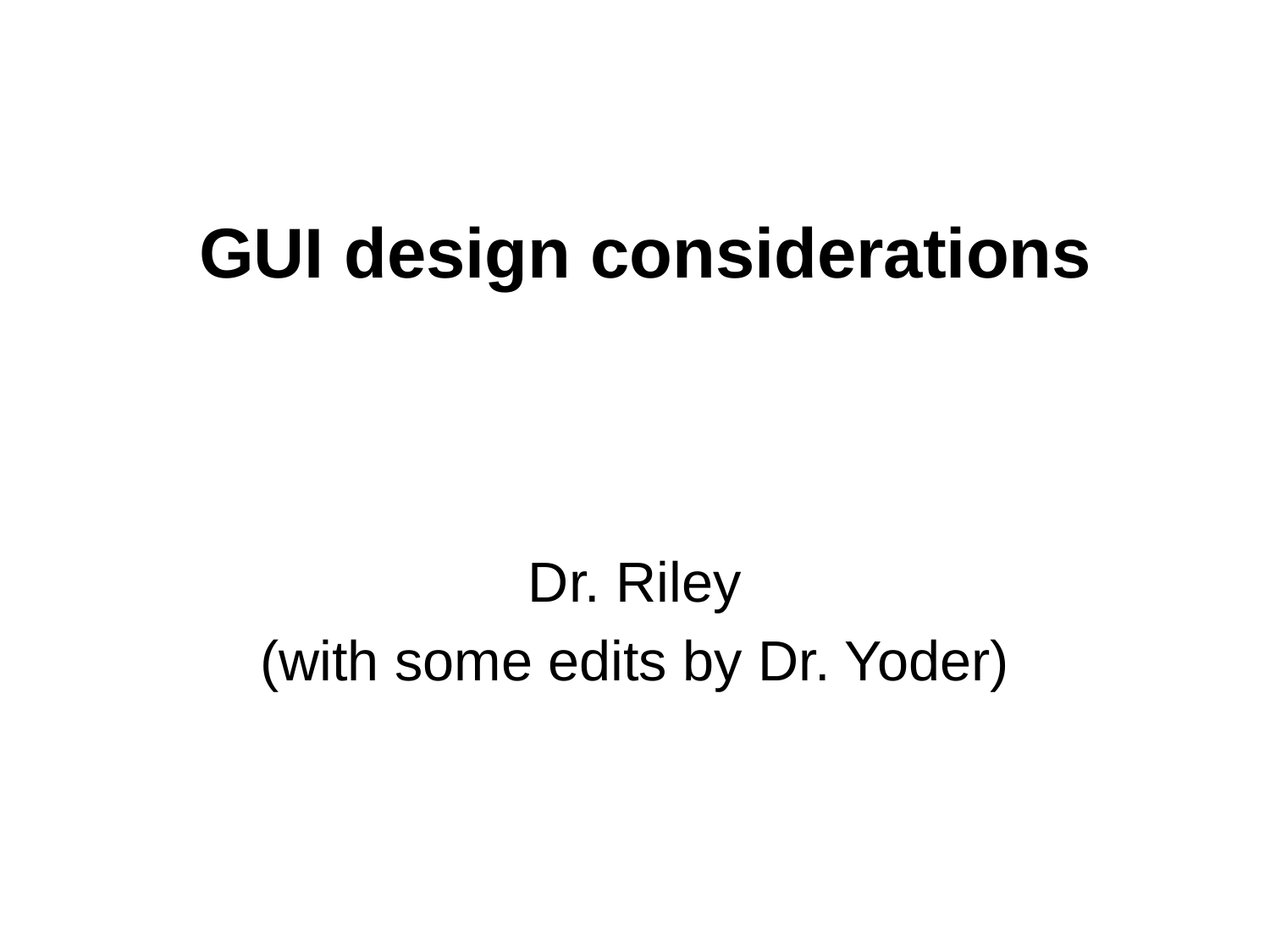

# GUI design considerations
Dr. Riley
(with some edits by Dr. Yoder)